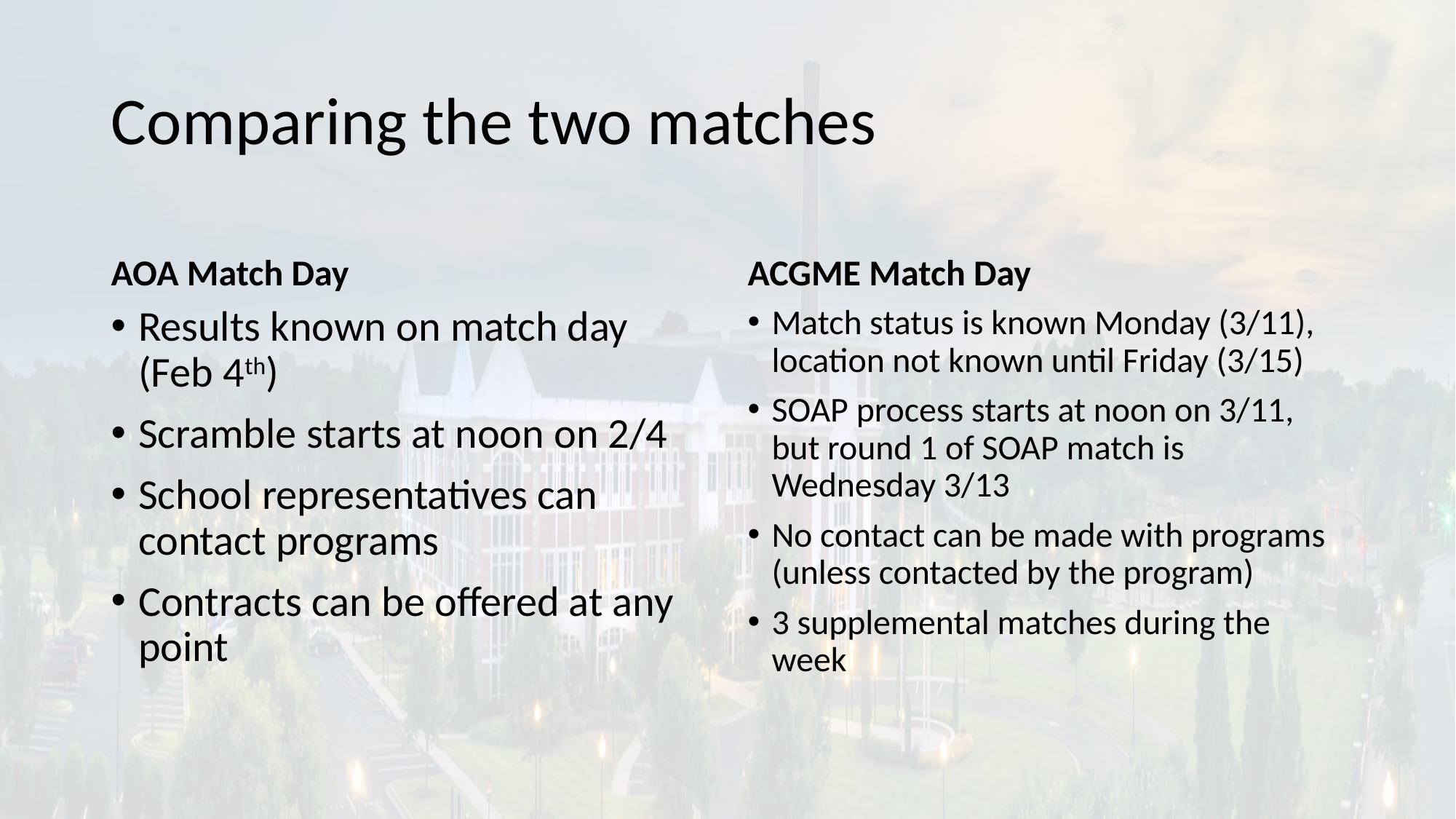

# Comparing the two matches
AOA Match Day
ACGME Match Day
Results known on match day (Feb 4th)
Scramble starts at noon on 2/4
School representatives can contact programs
Contracts can be offered at any point
Match status is known Monday (3/11), location not known until Friday (3/15)
SOAP process starts at noon on 3/11, but round 1 of SOAP match is Wednesday 3/13
No contact can be made with programs (unless contacted by the program)
3 supplemental matches during the week